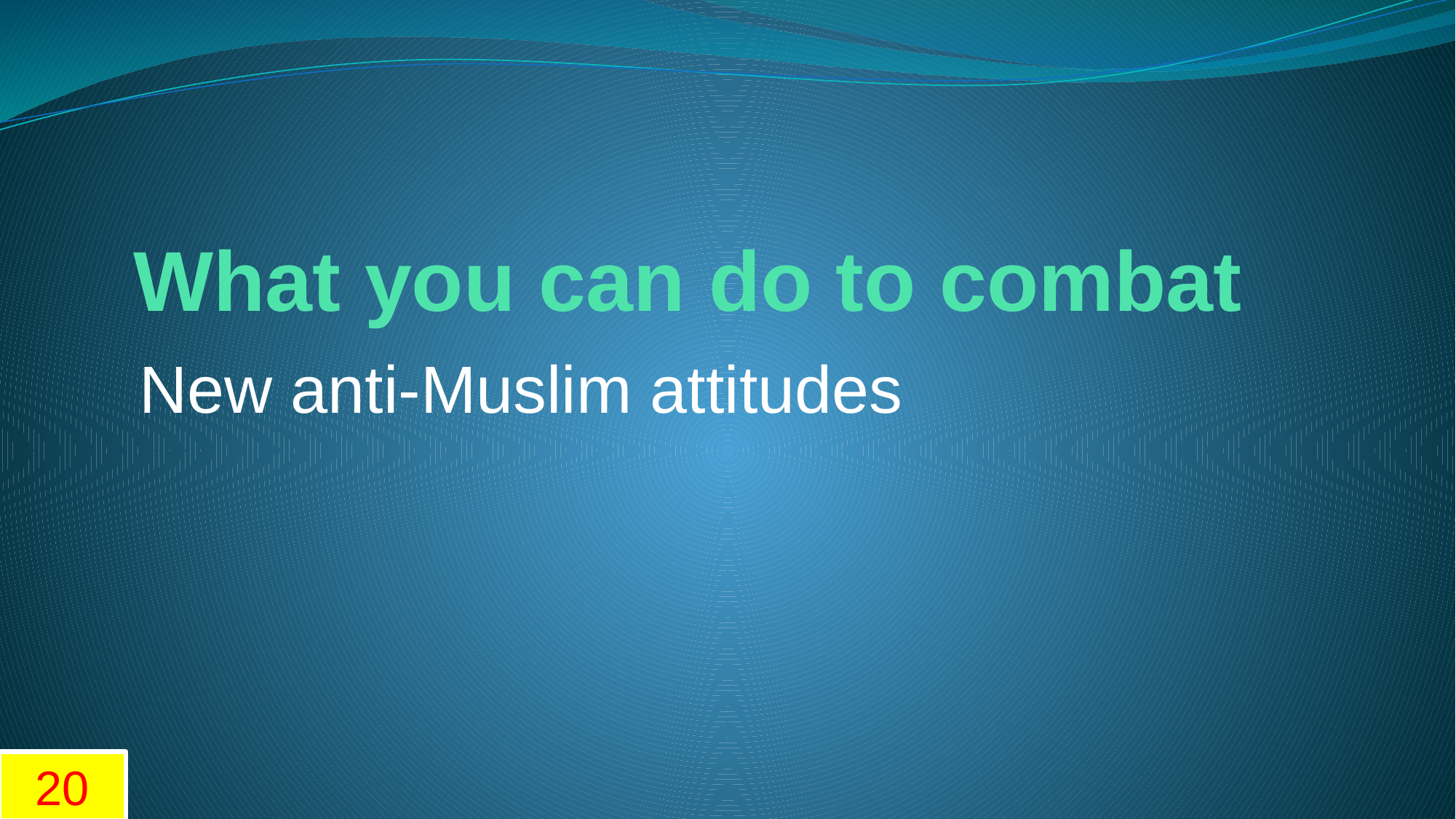

# What you can do to combat
New anti-Muslim attitudes
20